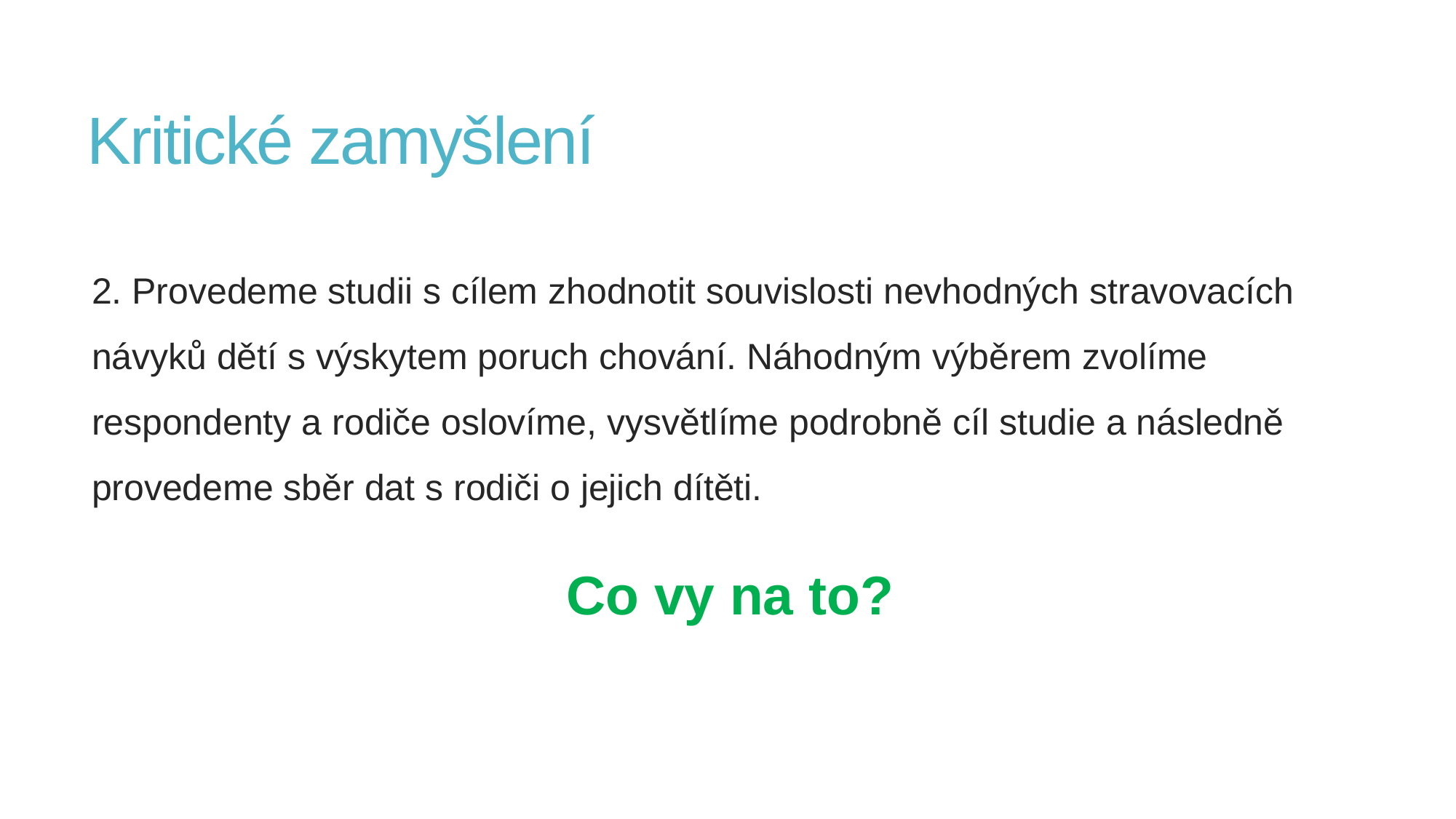

# Kritické zamyšlení
2. Provedeme studii s cílem zhodnotit souvislosti nevhodných stravovacích návyků dětí s výskytem poruch chování. Náhodným výběrem zvolíme respondenty a rodiče oslovíme, vysvětlíme podrobně cíl studie a následně provedeme sběr dat s rodiči o jejich dítěti.
 Co vy na to?